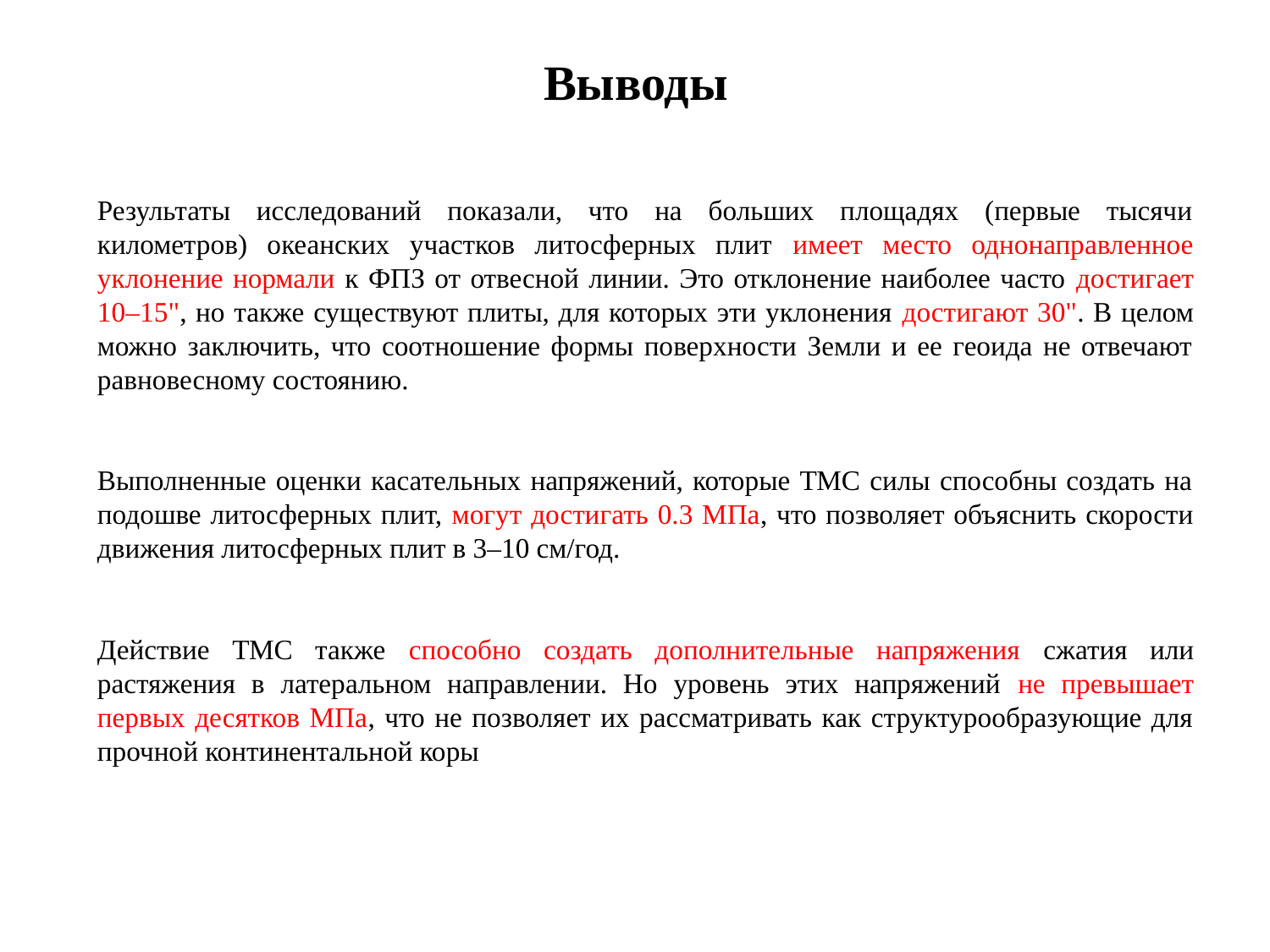

Выводы
Результаты исследований показали, что на больших площадях (первые тысячи километров) океанских участков литосферных плит имеет место однонаправленное уклонение нормали к ФПЗ от отвесной линии. Это отклонение наиболее часто достигает 10–15", но также существуют плиты, для которых эти уклонения достигают 30". В целом можно заключить, что соотношение формы поверхности Земли и ее геоида не отвечают равновесному состоянию.

Выполненные оценки касательных напряжений, которые ТМС силы способны создать на подошве литосферных плит, могут достигать 0.3 МПа, что позволяет объяснить скорости движения литосферных плит в 3–10 см/год.

Действие ТМС также способно создать дополнительные напряжения сжатия или растяжения в латеральном направлении. Но уровень этих напряжений не превышает первых десятков МПа, что не позволяет их рассматривать как структурообразующие для прочной континентальной коры